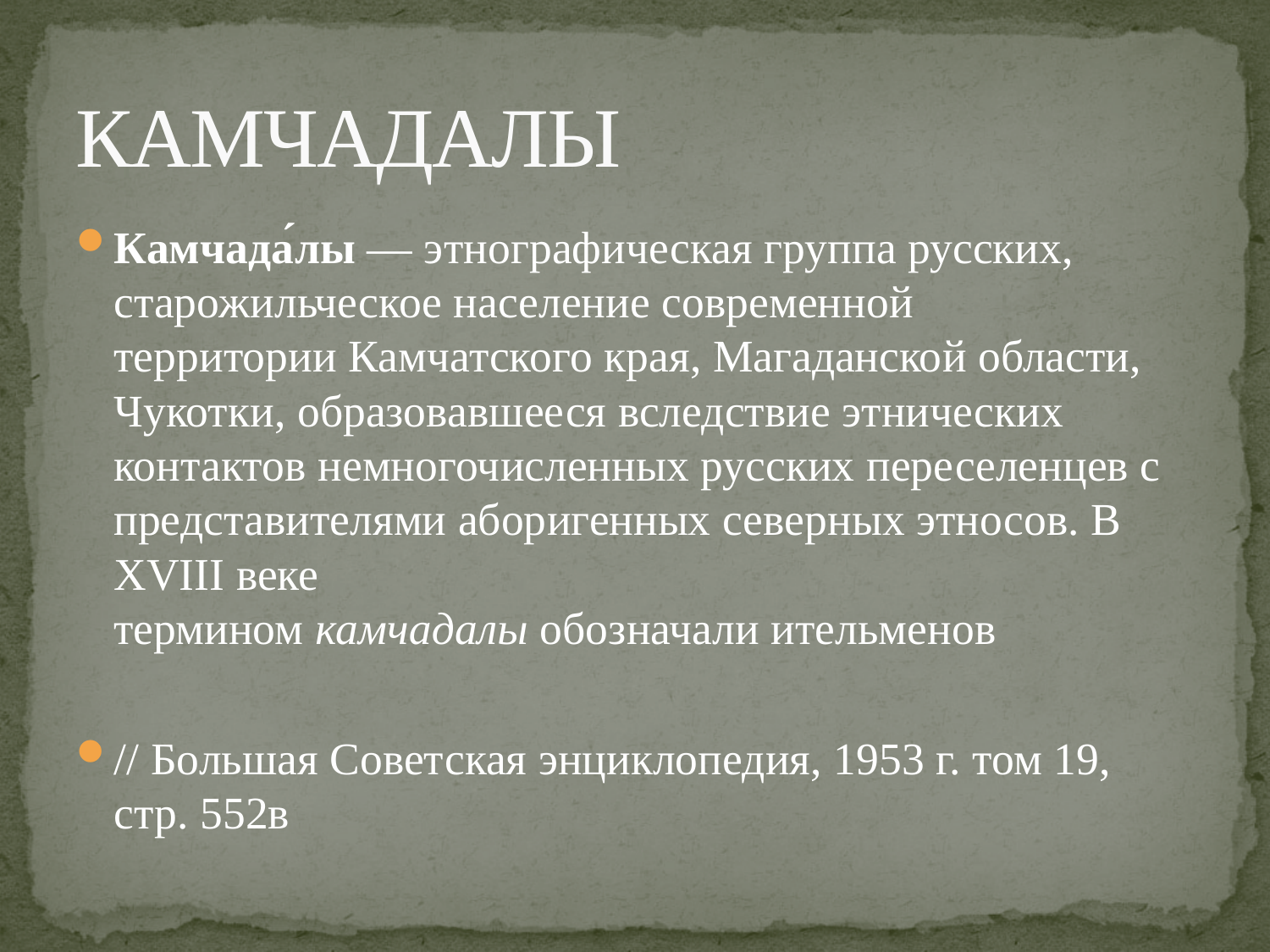

# КАМЧАДАЛЫ
Камчада́лы — этнографическая группа русских, старожильческое население современной территории Камчатского края, Магаданской области, Чукотки, образовавшееся вследствие этнических контактов немногочисленных русских переселенцев с представителями аборигенных северных этносов. В XVIII веке термином камчадалы обозначали ительменов

// Большая Советская энциклопедия, 1953 г. том 19, стр. 552в